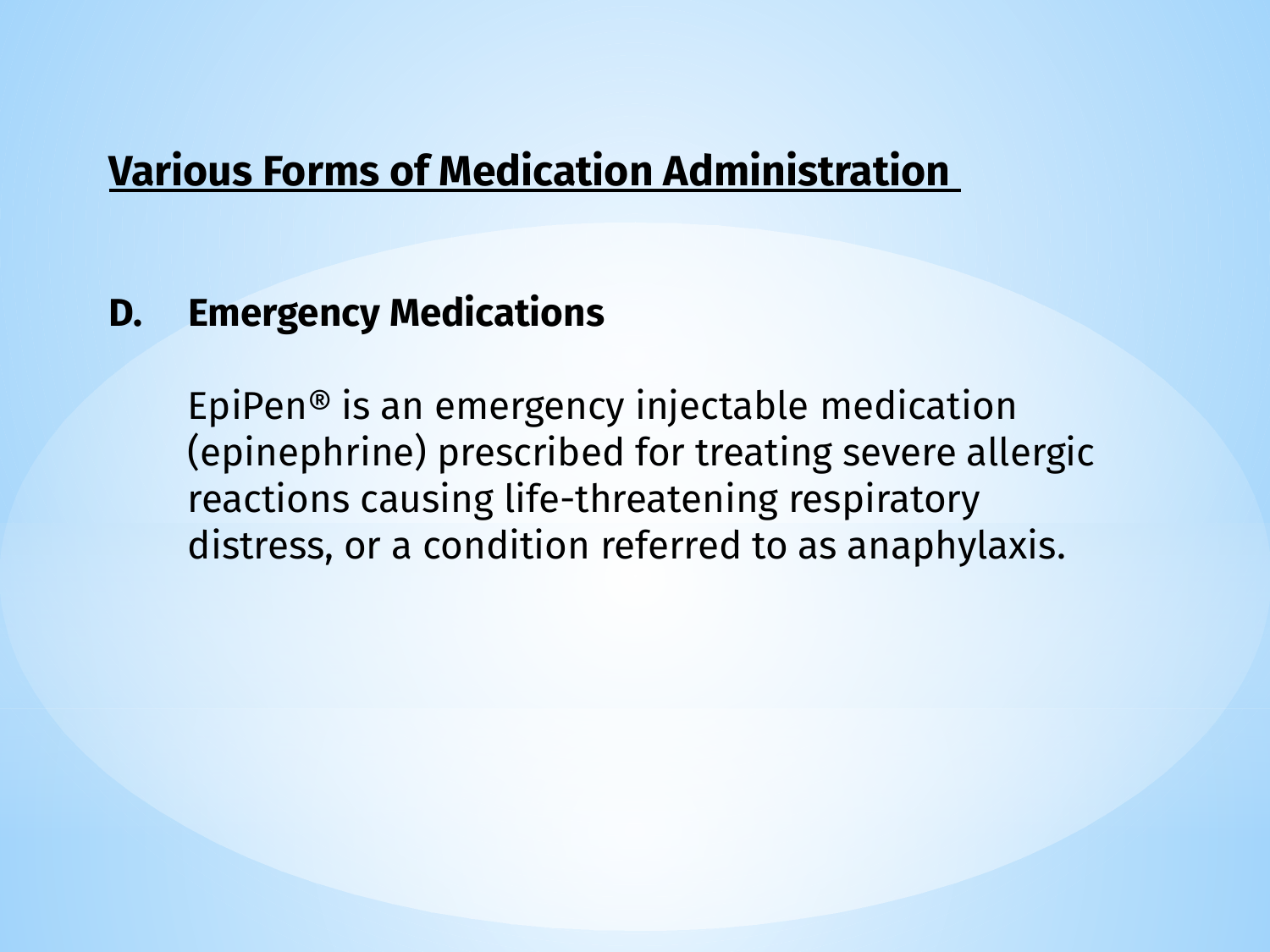

Various Forms of Medication Administration

Emergency Medications

EpiPen® is an emergency injectable medication (epinephrine) prescribed for treating severe allergic reactions causing life-threatening respiratory distress, or a condition referred to as anaphylaxis.